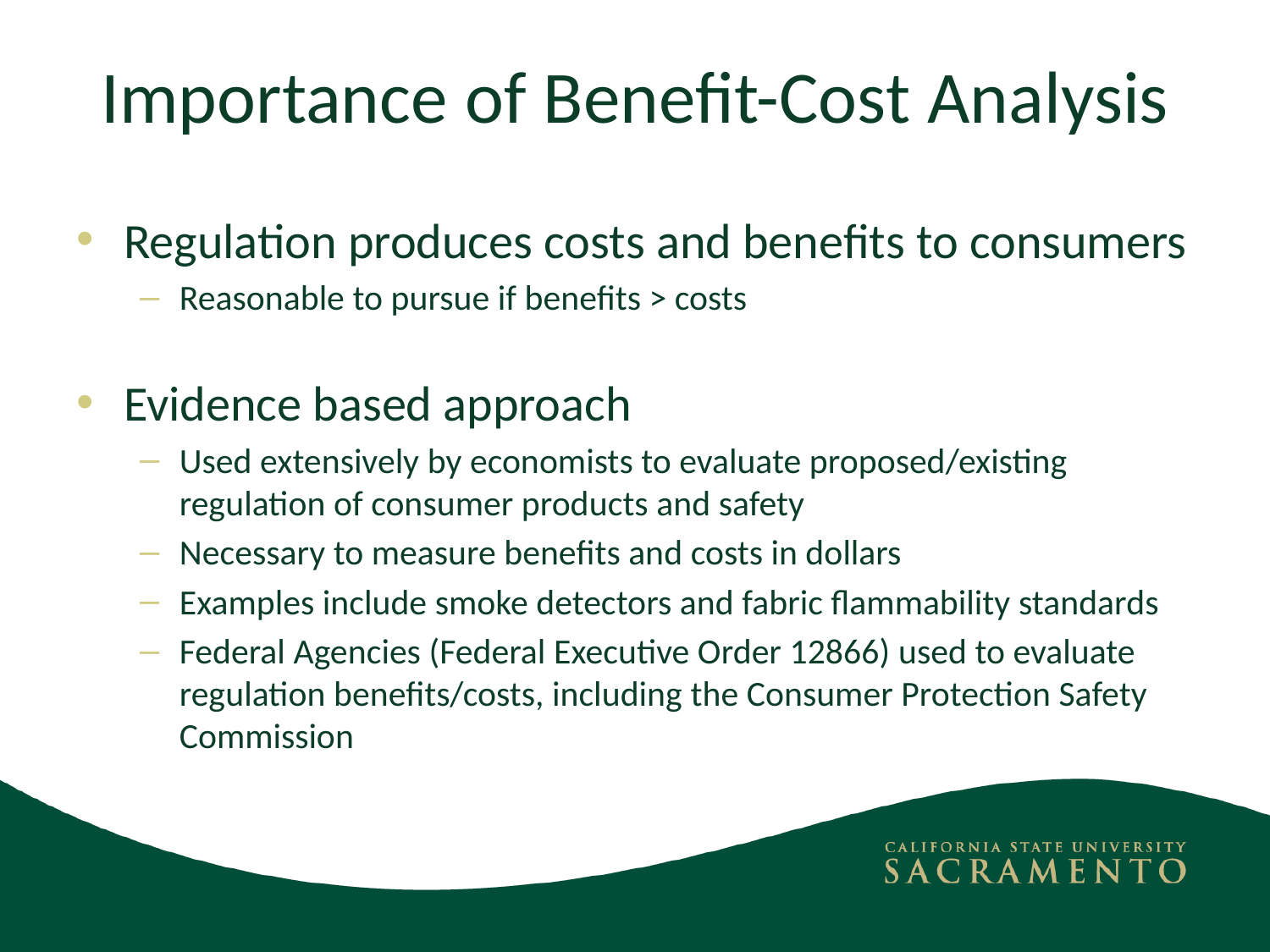

# Importance of Benefit-Cost Analysis
Regulation produces costs and benefits to consumers
Reasonable to pursue if benefits > costs

Evidence based approach
Used extensively by economists to evaluate proposed/existing regulation of consumer products and safety
Necessary to measure benefits and costs in dollars
Examples include smoke detectors and fabric flammability standards
Federal Agencies (Federal Executive Order 12866) used to evaluate regulation benefits/costs, including the Consumer Protection Safety Commission